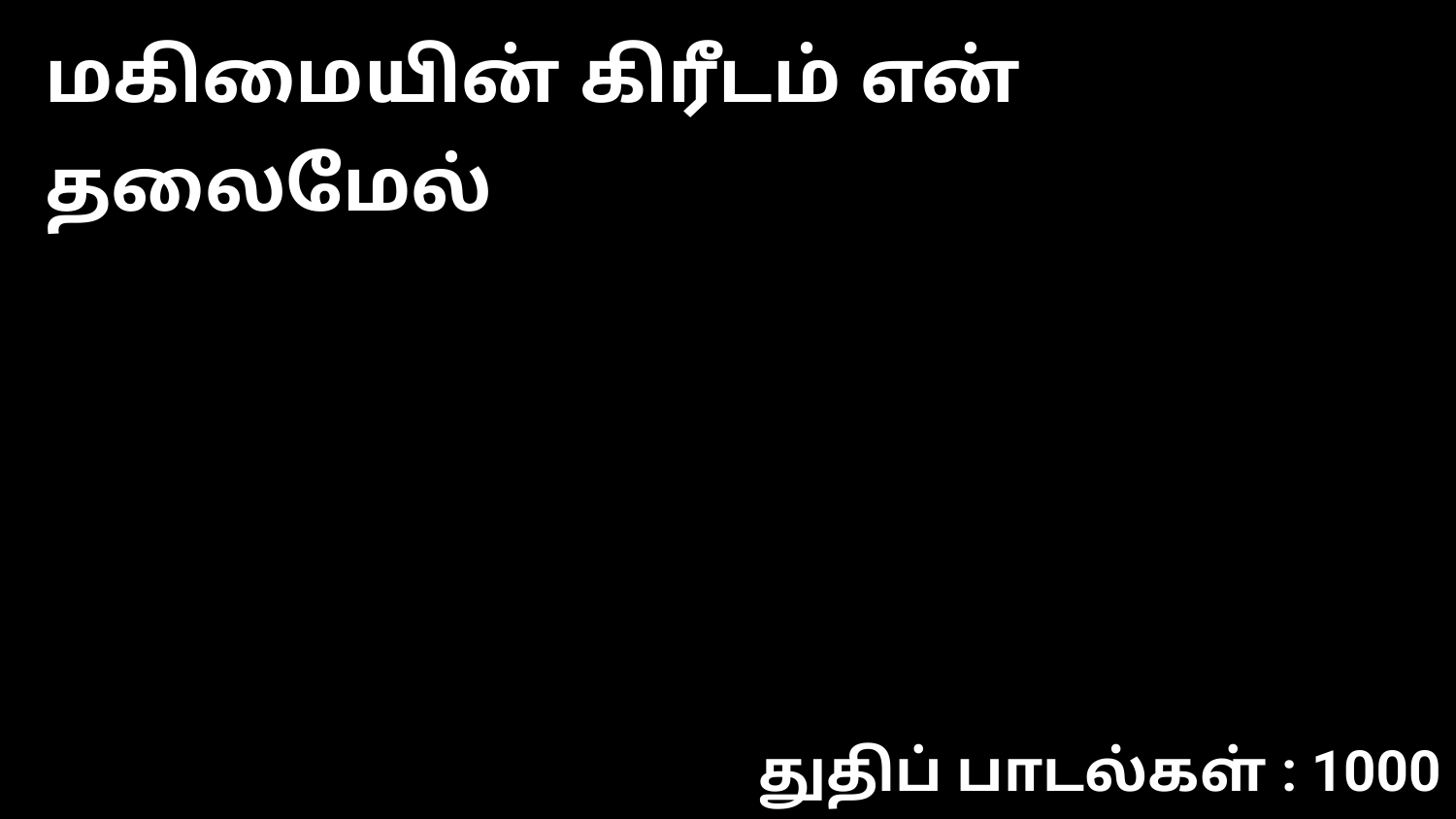

மகிமையின் கிரீடம் என் தலைமேல்
துதிப் பாடல்கள் : 1000